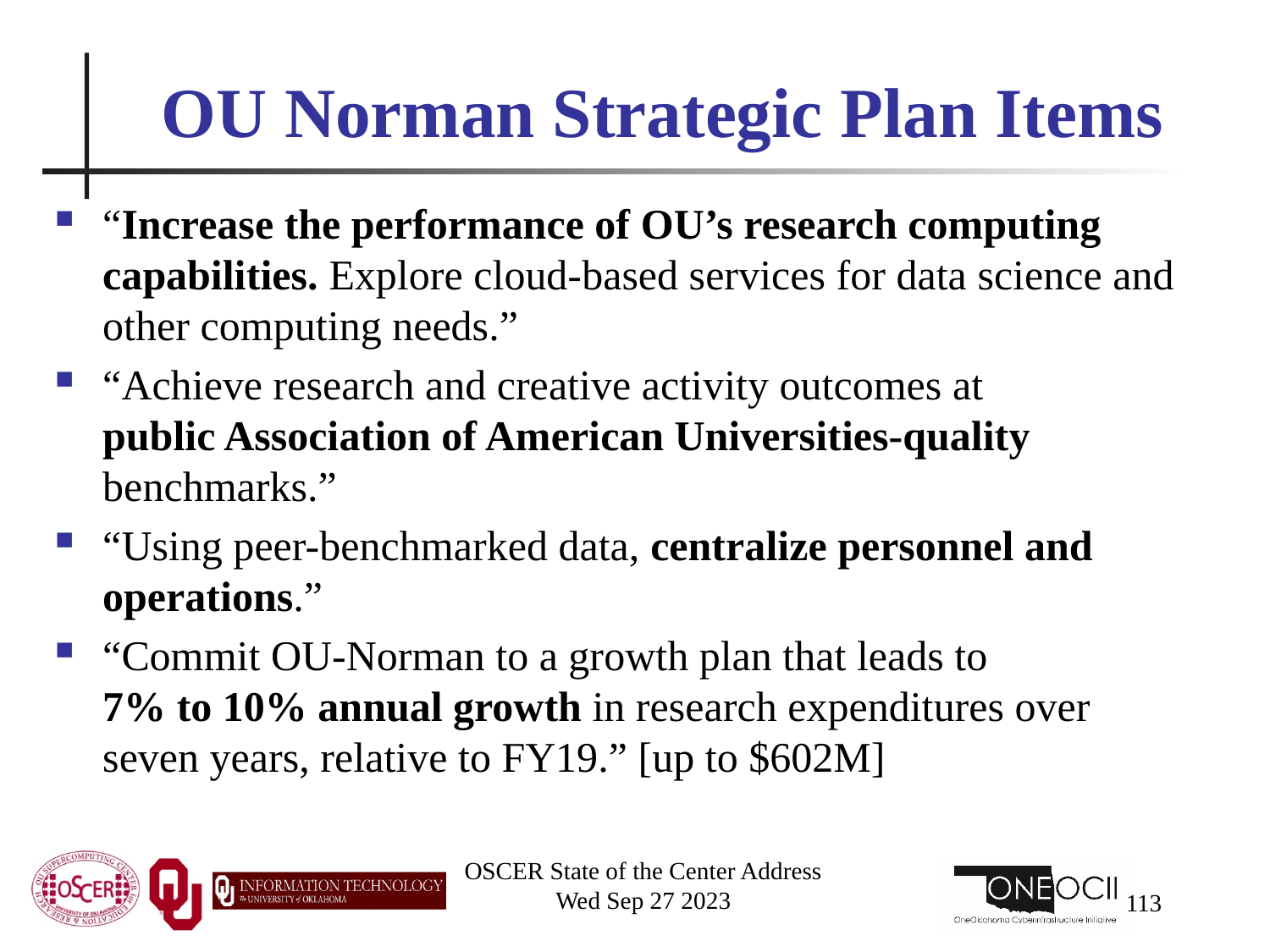

# OU Norman Strategic Plan Items
“Increase the performance of OU’s research computing capabilities. Explore cloud-based services for data science and other computing needs.”
“Achieve research and creative activity outcomes at           public Association of American Universities-quality benchmarks.”
“Using peer-benchmarked data, centralize personnel and operations.”
“Commit OU-Norman to a growth plan that leads to                7% to 10% annual growth in research expenditures over      seven years, relative to FY19.” [up to $602M]

OSCER State of the Center Address
Wed Sep 27 2023
113